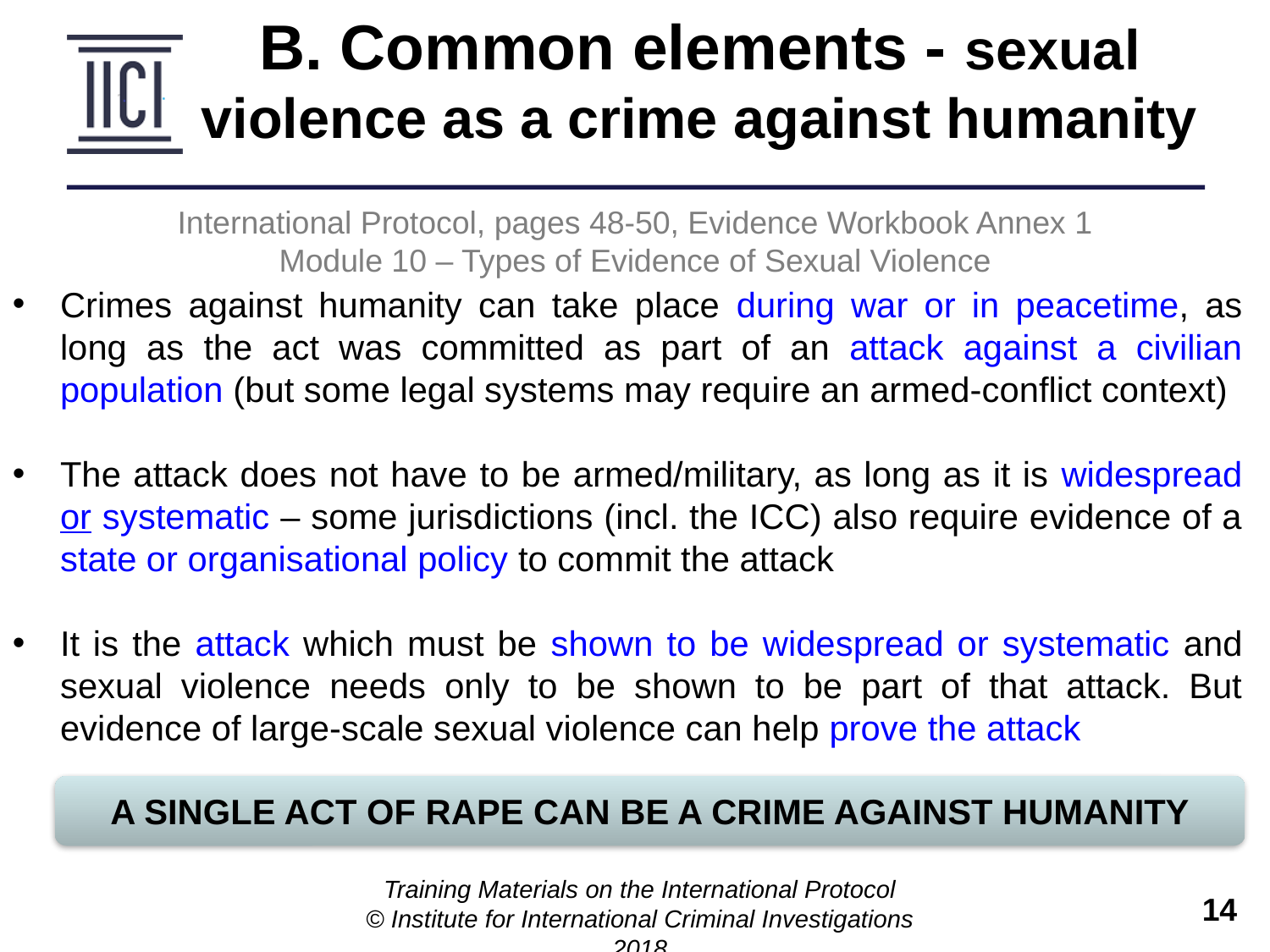

B. Common elements - sexual
violence as a crime against humanity
International Protocol, pages 48-50, Evidence Workbook Annex 1
Module 10 – Types of Evidence of Sexual Violence
Crimes against humanity can take place during war or in peacetime, as long as the act was committed as part of an attack against a civilian population (but some legal systems may require an armed-conflict context)

The attack does not have to be armed/military, as long as it is widespread or systematic – some jurisdictions (incl. the ICC) also require evidence of a state or organisational policy to commit the attack

It is the attack which must be shown to be widespread or systematic and sexual violence needs only to be shown to be part of that attack. But evidence of large-scale sexual violence can help prove the attack

A SINGLE ACT OF RAPE CAN BE A CRIME AGAINST HUMANITY
Training Materials on the International Protocol
© Institute for International Criminal Investigations 2018
 	14